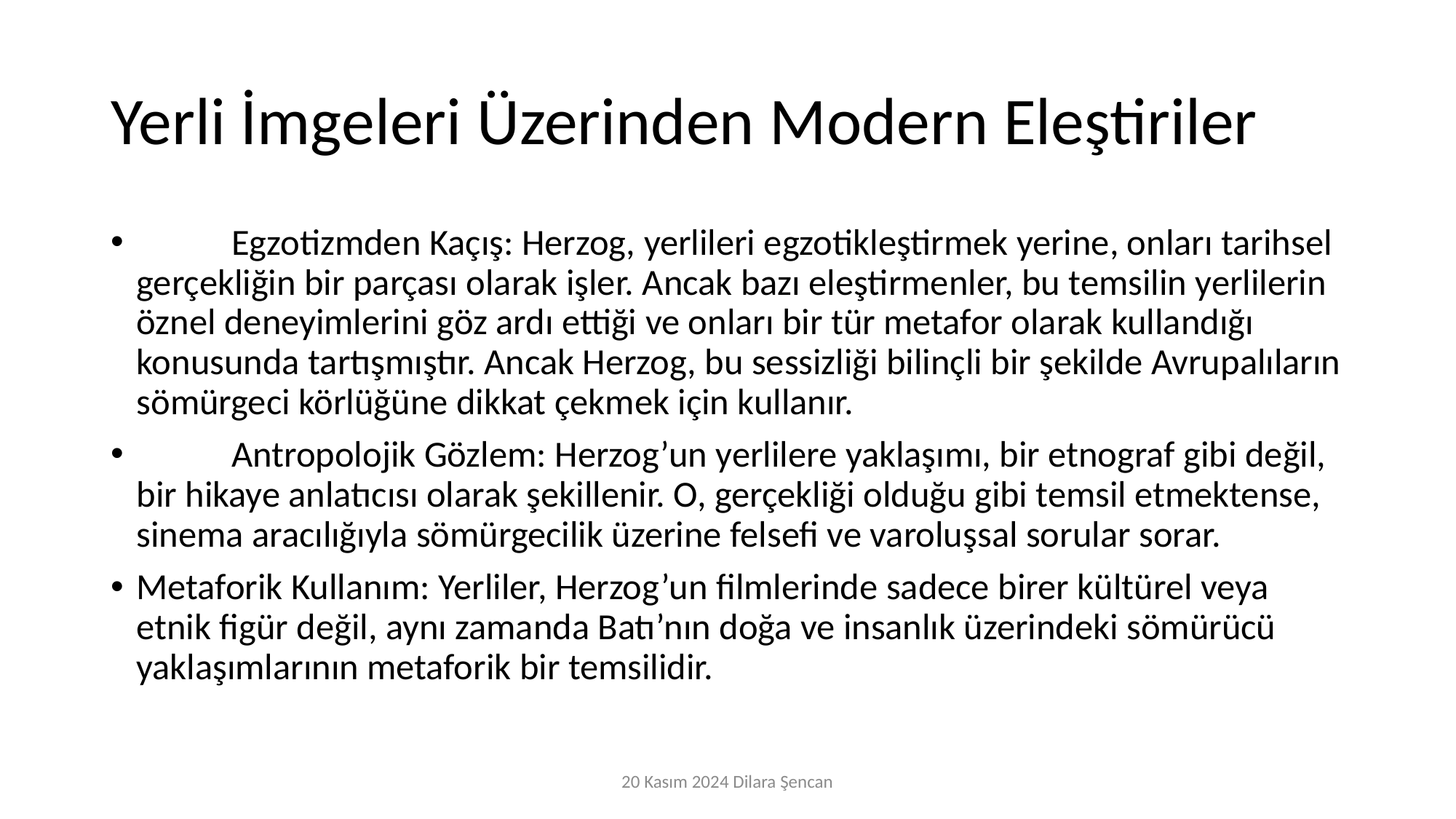

# Yerli İmgeleri Üzerinden Modern Eleştiriler
	Egzotizmden Kaçış: Herzog, yerlileri egzotikleştirmek yerine, onları tarihsel gerçekliğin bir parçası olarak işler. Ancak bazı eleştirmenler, bu temsilin yerlilerin öznel deneyimlerini göz ardı ettiği ve onları bir tür metafor olarak kullandığı konusunda tartışmıştır. Ancak Herzog, bu sessizliği bilinçli bir şekilde Avrupalıların sömürgeci körlüğüne dikkat çekmek için kullanır.
	Antropolojik Gözlem: Herzog’un yerlilere yaklaşımı, bir etnograf gibi değil, bir hikaye anlatıcısı olarak şekillenir. O, gerçekliği olduğu gibi temsil etmektense, sinema aracılığıyla sömürgecilik üzerine felsefi ve varoluşsal sorular sorar.
Metaforik Kullanım: Yerliler, Herzog’un filmlerinde sadece birer kültürel veya etnik figür değil, aynı zamanda Batı’nın doğa ve insanlık üzerindeki sömürücü yaklaşımlarının metaforik bir temsilidir.

20 Kasım 2024 Dilara Şencan